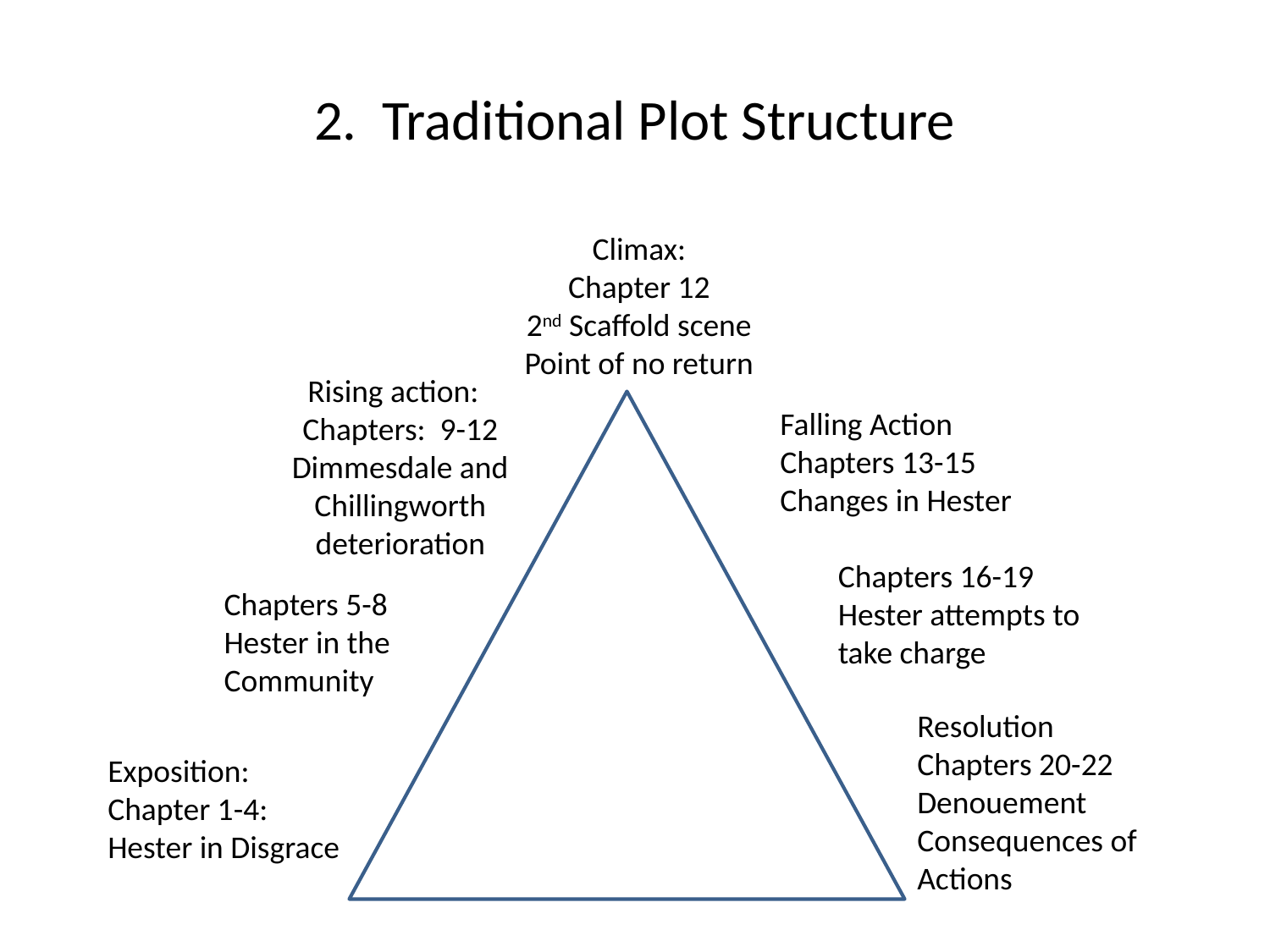

# 2.  Traditional Plot Structure
Climax:
Chapter 12
2nd Scaffold scene
Point of no return
Rising action:
Chapters:  9-12
Dimmesdale and Chillingworth
deterioration

Falling Action
Chapters 13-15
Changes in Hester
Chapters 16-19
Hester attempts to take charge
Chapters 5-8
Hester in the Community
Resolution
Chapters 20-22
Denouement
Consequences of Actions
Exposition:
Chapter 1-4:
Hester in Disgrace